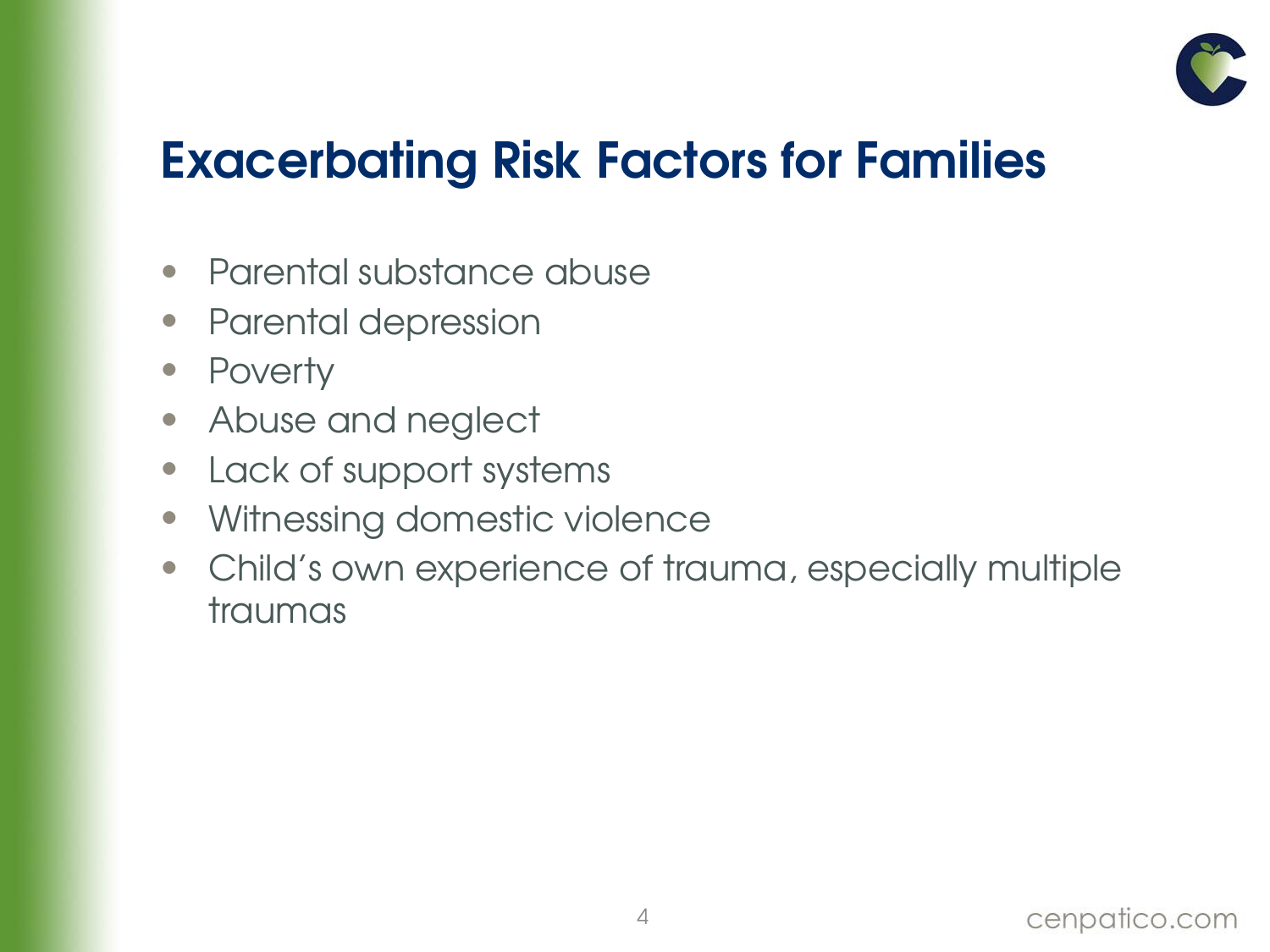

# Exacerbating Risk Factors for Families
Parental substance abuse
Parental depression
Poverty
Abuse and neglect
Lack of support systems
Witnessing domestic violence
Child’s own experience of trauma, especially multiple traumas
4